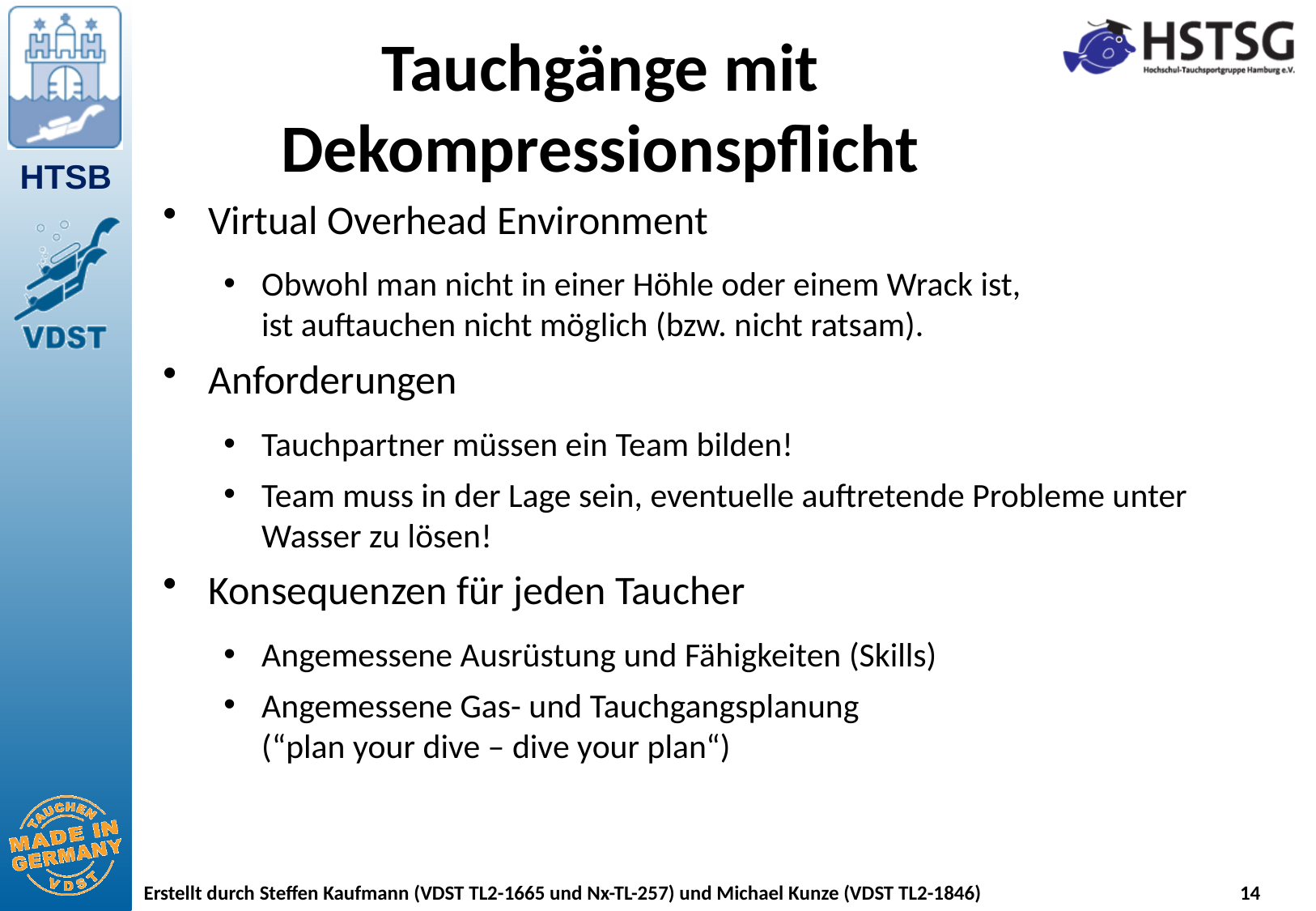

# Tauchgänge mit Dekompressionspflicht
Virtual Overhead Environment
Obwohl man nicht in einer Höhle oder einem Wrack ist,
ist auftauchen nicht möglich (bzw. nicht ratsam).
Anforderungen
Tauchpartner müssen ein Team bilden!
Team muss in der Lage sein, eventuelle auftretende Probleme unter Wasser zu lösen!
Konsequenzen für jeden Taucher
Angemessene Ausrüstung und Fähigkeiten (Skills)
Angemessene Gas- und Tauchgangsplanung
(“plan your dive – dive your plan“)